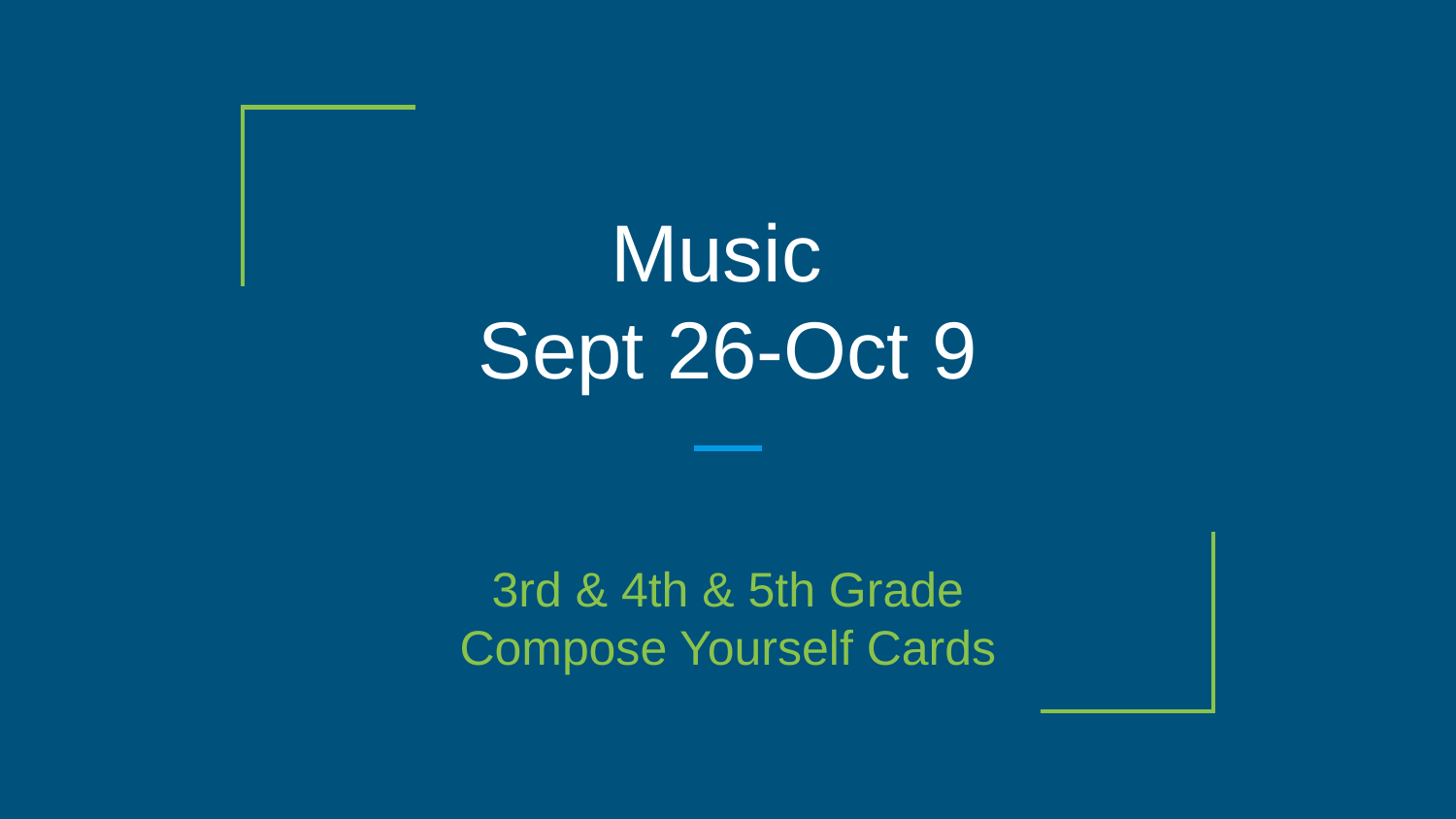

# Music
Sept 26-Oct 9

3rd & 4th & 5th Grade
Compose Yourself Cards